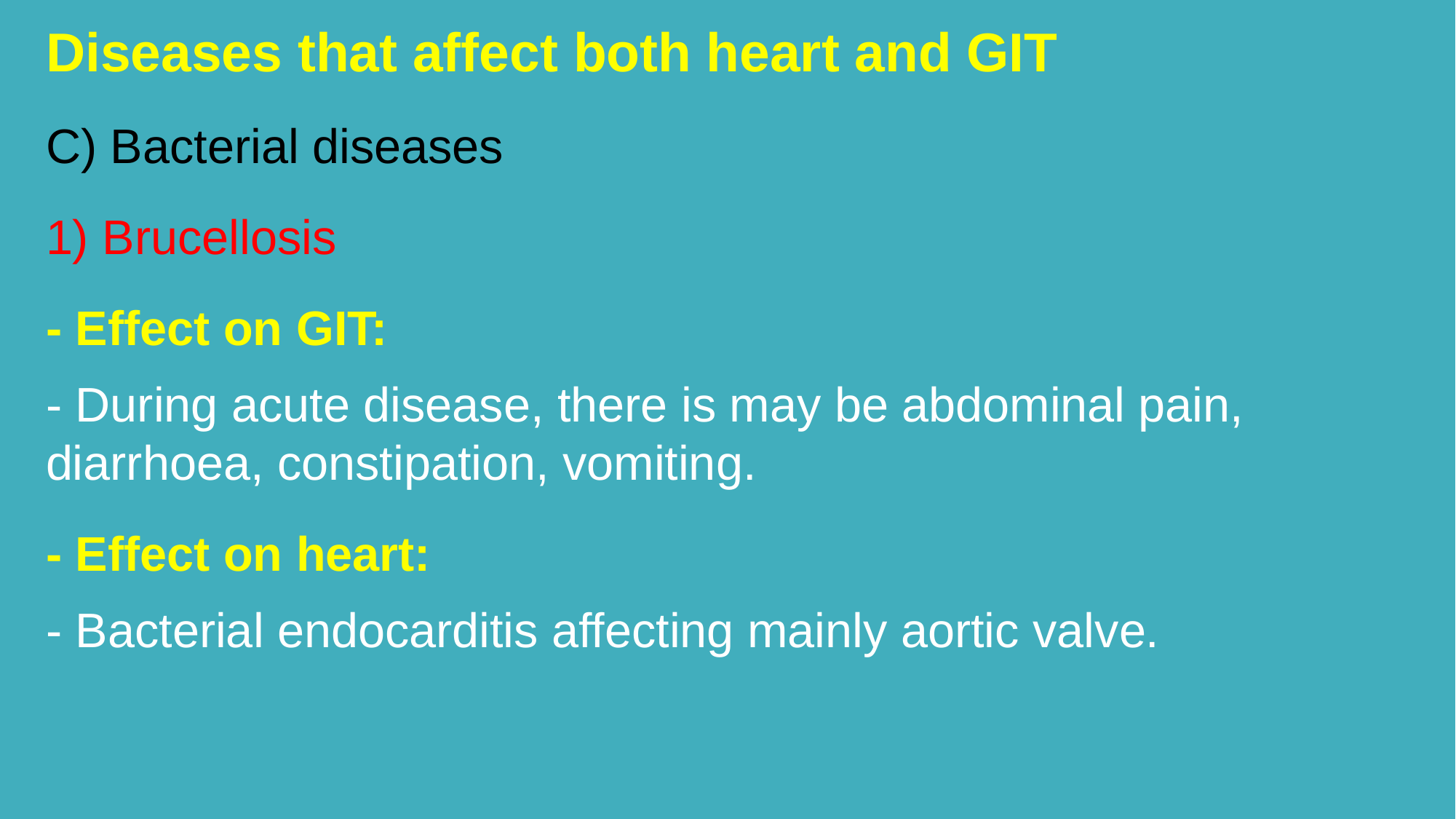

Diseases that affect both heart and GIT

C) Bacterial diseases

1) Brucellosis

- Effect on GIT:

- During acute disease, there is may be abdominal pain, diarrhoea, constipation, vomiting.

- Effect on heart:

- Bacterial endocarditis affecting mainly aortic valve.